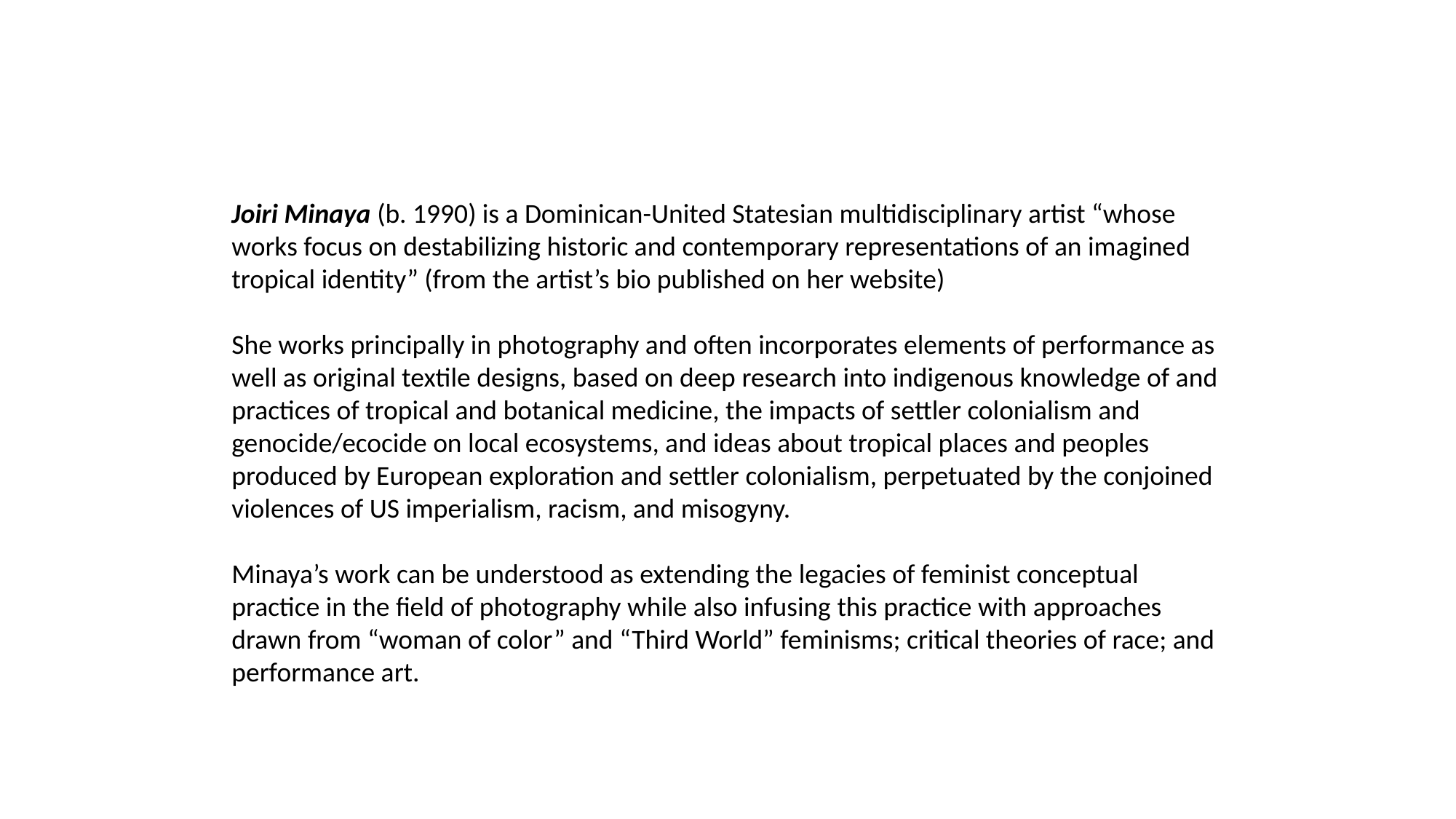

Joiri Minaya (b. 1990) is a Dominican-United Statesian multidisciplinary artist “whose works focus on destabilizing historic and contemporary representations of an imagined tropical identity” (from the artist’s bio published on her website)

She works principally in photography and often incorporates elements of performance as well as original textile designs, based on deep research into indigenous knowledge of and practices of tropical and botanical medicine, the impacts of settler colonialism and genocide/ecocide on local ecosystems, and ideas about tropical places and peoples produced by European exploration and settler colonialism, perpetuated by the conjoined violences of US imperialism, racism, and misogyny.

Minaya’s work can be understood as extending the legacies of feminist conceptual practice in the field of photography while also infusing this practice with approaches drawn from “woman of color” and “Third World” feminisms; critical theories of race; and performance art.